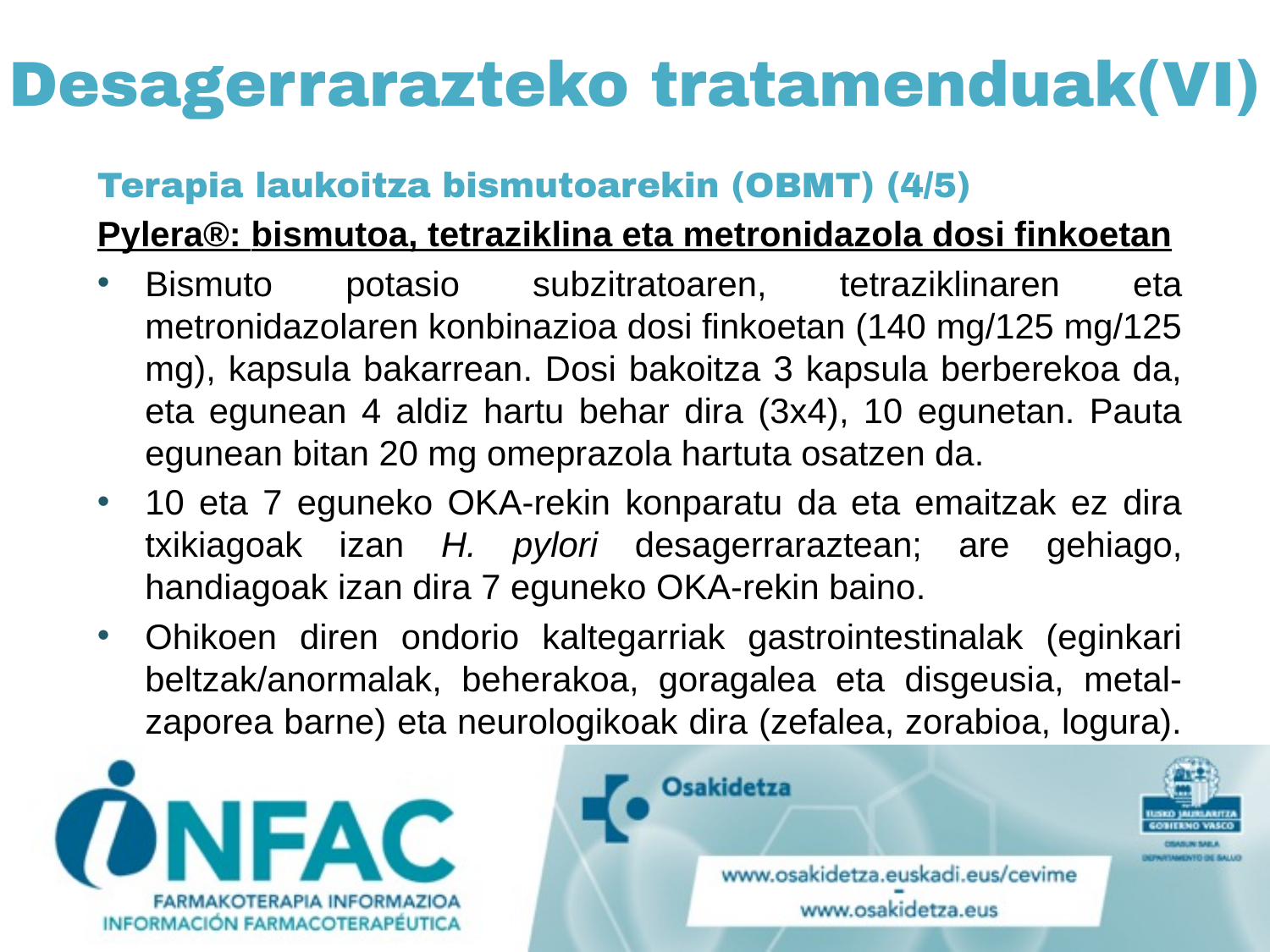

# Desagerrarazteko tratamenduak(VI)
Terapia laukoitza bismutoarekin (OBMT) (4/5)
Pylera®: bismutoa, tetraziklina eta metronidazola dosi finkoetan
Bismuto potasio subzitratoaren, tetraziklinaren eta metronidazolaren konbinazioa dosi finkoetan (140 mg/125 mg/125 mg), kapsula bakarrean. Dosi bakoitza 3 kapsula berberekoa da, eta egunean 4 aldiz hartu behar dira (3x4), 10 egunetan. Pauta egunean bitan 20 mg omeprazola hartuta osatzen da.
10 eta 7 eguneko OKA-rekin konparatu da eta emaitzak ez dira txikiagoak izan H. pylori desagerraraztean; are gehiago, handiagoak izan dira 7 eguneko OKA-rekin baino.
Ohikoen diren ondorio kaltegarriak gastrointestinalak (eginkari beltzak/anormalak, beherakoa, goragalea eta disgeusia, metal-zaporea barne) eta neurologikoak dira (zefalea, zorabioa, logura).